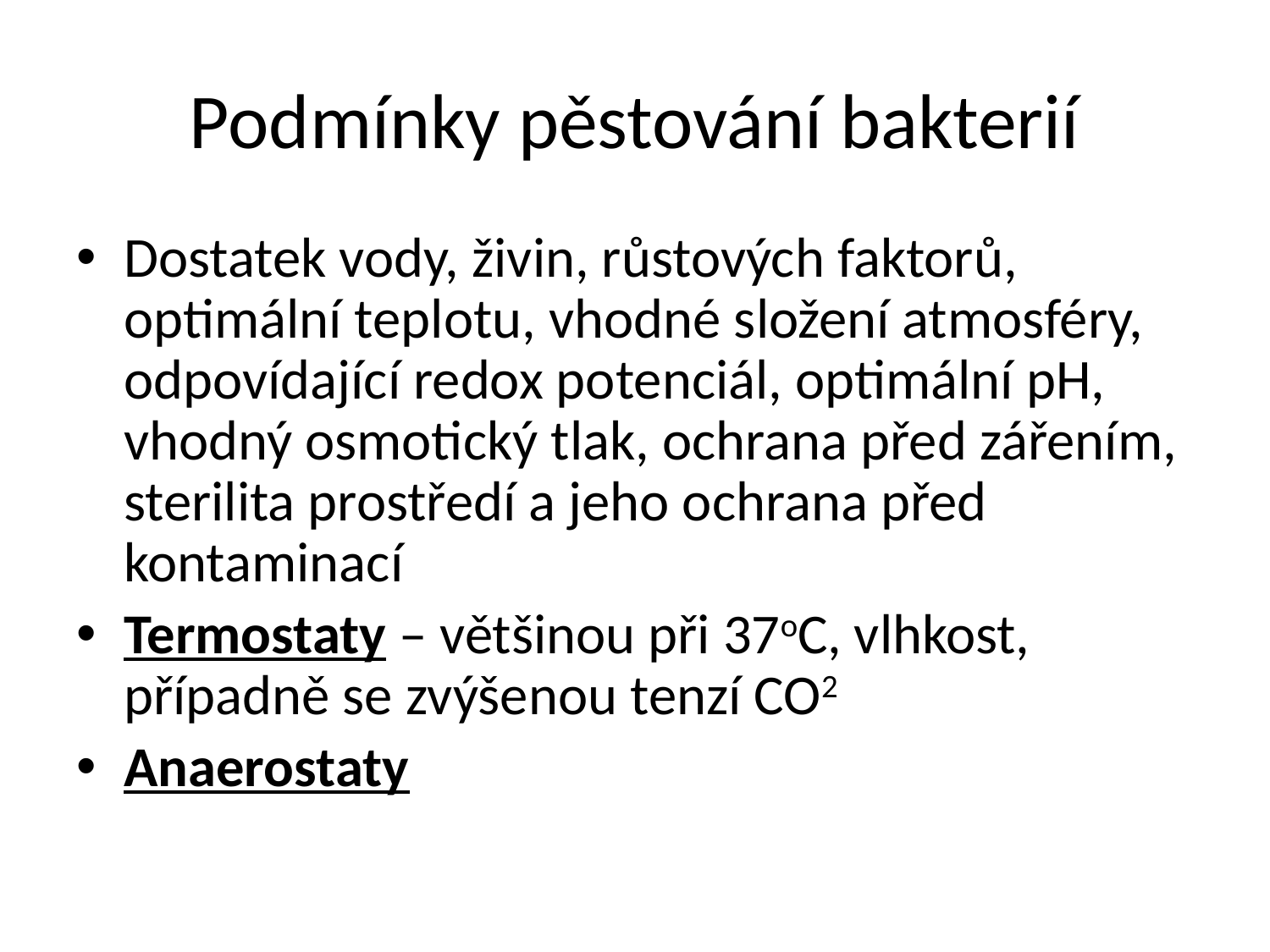

# Podmínky pěstování bakterií
Dostatek vody, živin, růstových faktorů, optimální teplotu, vhodné složení atmosféry, odpovídající redox potenciál, optimální pH, vhodný osmotický tlak, ochrana před zářením, sterilita prostředí a jeho ochrana před kontaminací
Termostaty – většinou při 37oC, vlhkost, případně se zvýšenou tenzí CO2
Anaerostaty